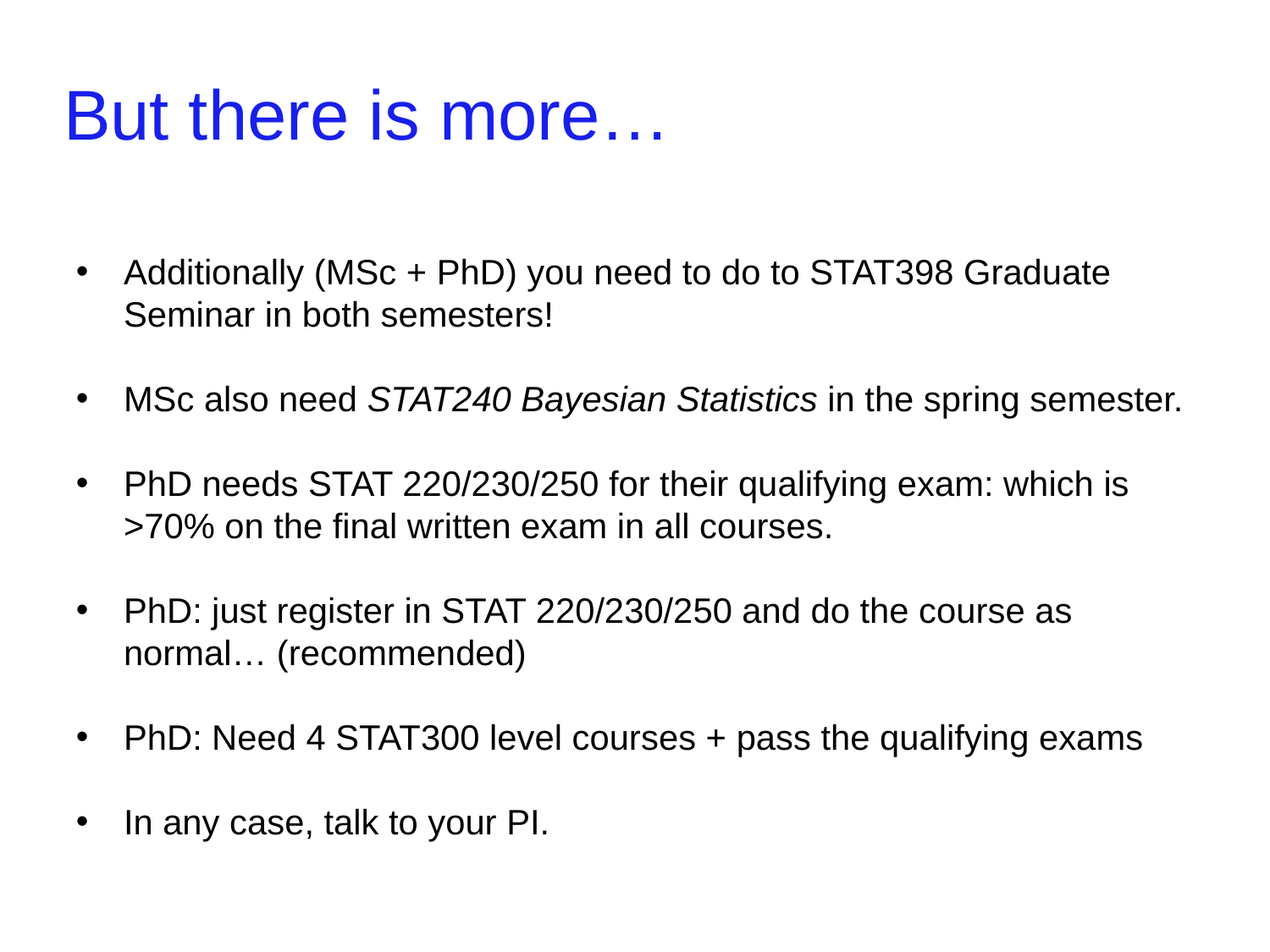

# But there is more…
Additionally (MSc + PhD) you need to do to STAT398 Graduate Seminar in both semesters!

MSc also need STAT240 Bayesian Statistics in the spring semester.

PhD needs STAT 220/230/250 for their qualifying exam: which is >70% on the final written exam in all courses.

PhD: just register in STAT 220/230/250 and do the course as normal… (recommended)

PhD: Need 4 STAT300 level courses + pass the qualifying exams

In any case, talk to your PI.